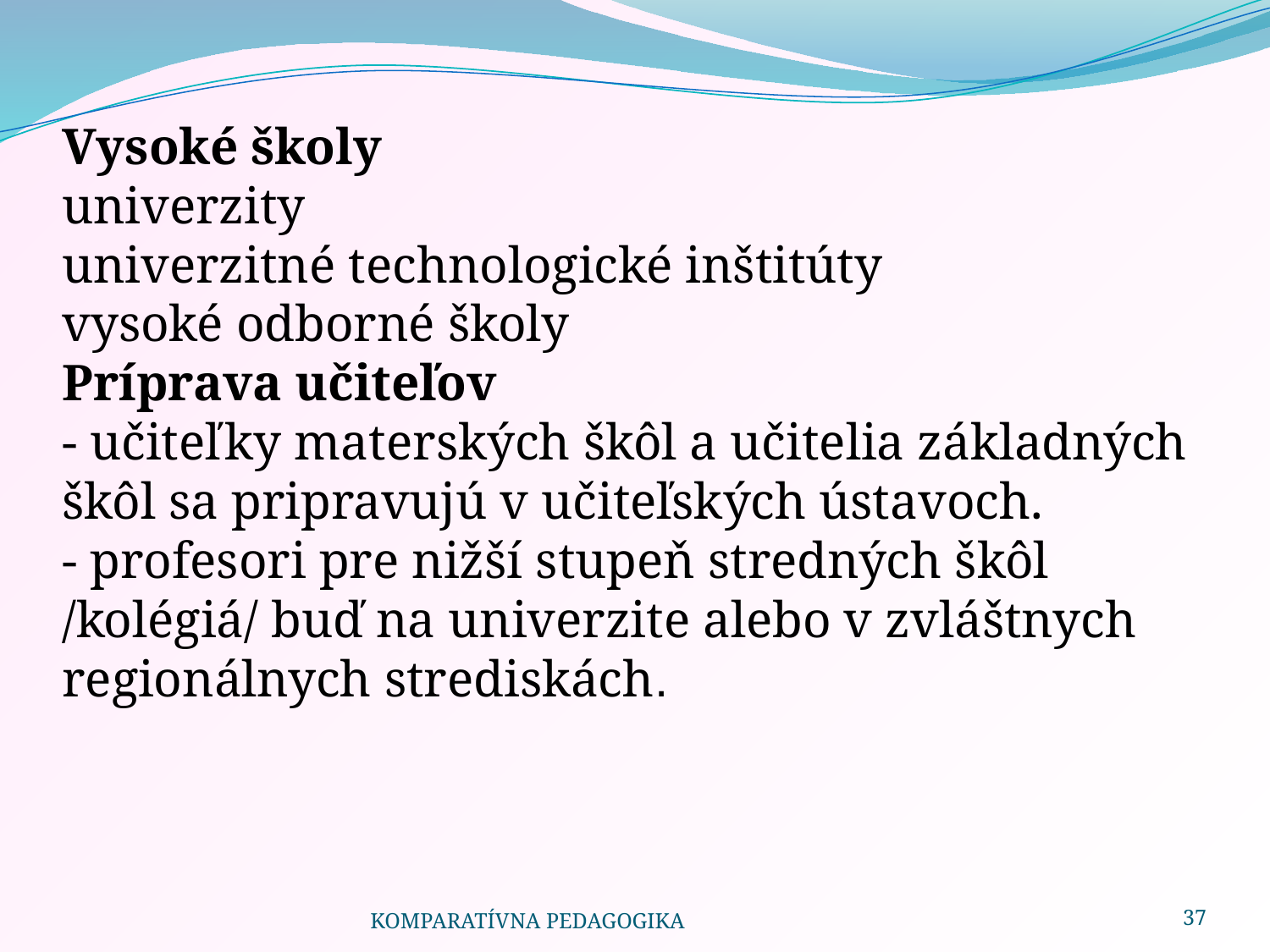

Vysoké školy
univerzity
univerzitné technologické inštitúty
vysoké odborné školy
Príprava učiteľov
- učiteľky materských škôl a učitelia základných škôl sa pripravujú v učiteľských ústavoch.
- profesori pre nižší stupeň stredných škôl  /kolégiá/ buď na univerzite alebo v zvláštnych regionálnych strediskách.
KOMPARATÍVNA PEDAGOGIKA
37